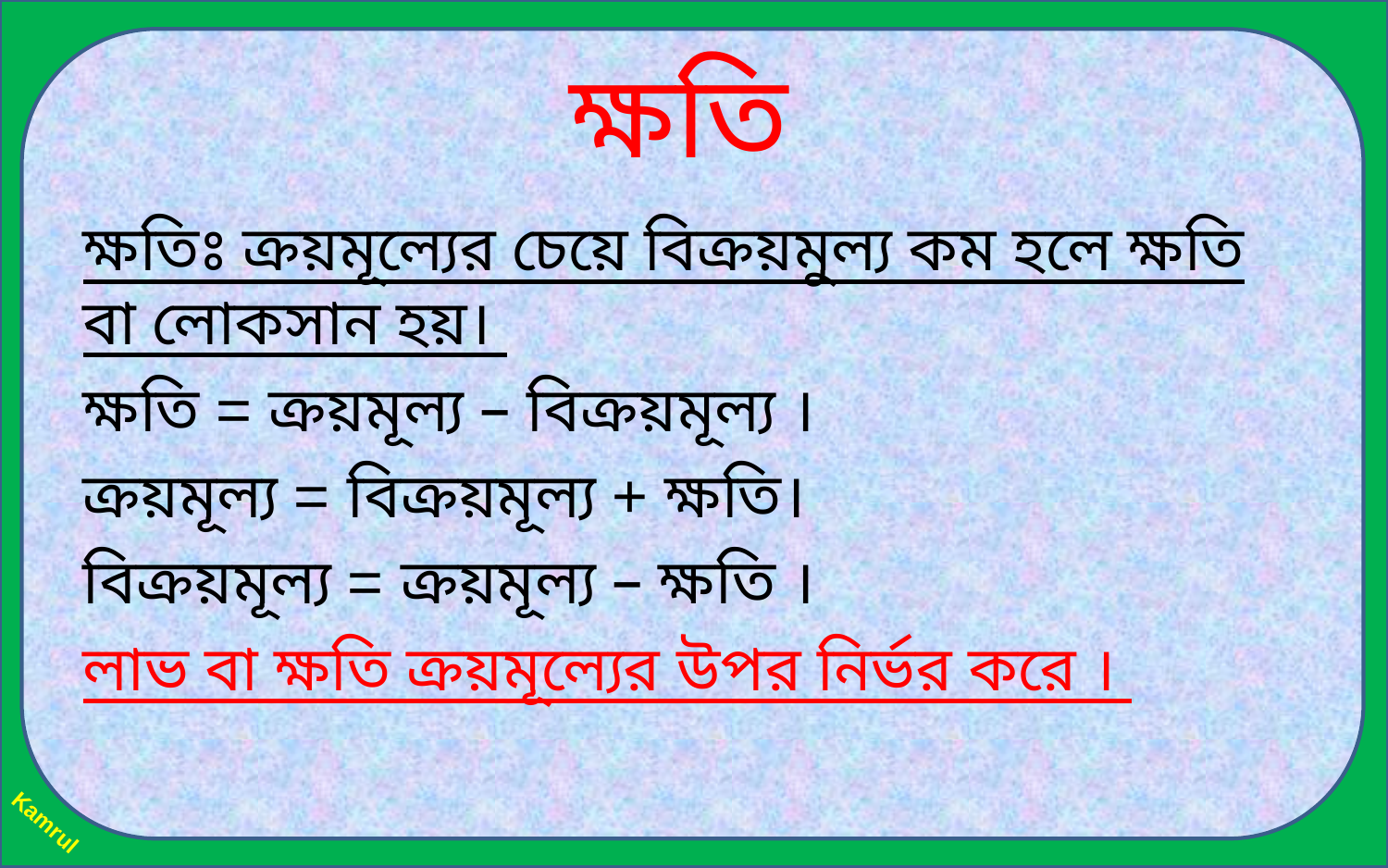

# ক্ষতি
ক্ষতিঃ ক্রয়মূল্যের চেয়ে বিক্রয়মুল্য কম হলে ক্ষতি বা লোকসান হয়।
ক্ষতি = ক্রয়মূল্য – বিক্রয়মূল্য ।
ক্রয়মূল্য = বিক্রয়মূল্য + ক্ষতি।
বিক্রয়মূল্য = ক্রয়মূল্য – ক্ষতি ।
লাভ বা ক্ষতি ক্রয়মূল্যের উপর নির্ভর করে ।